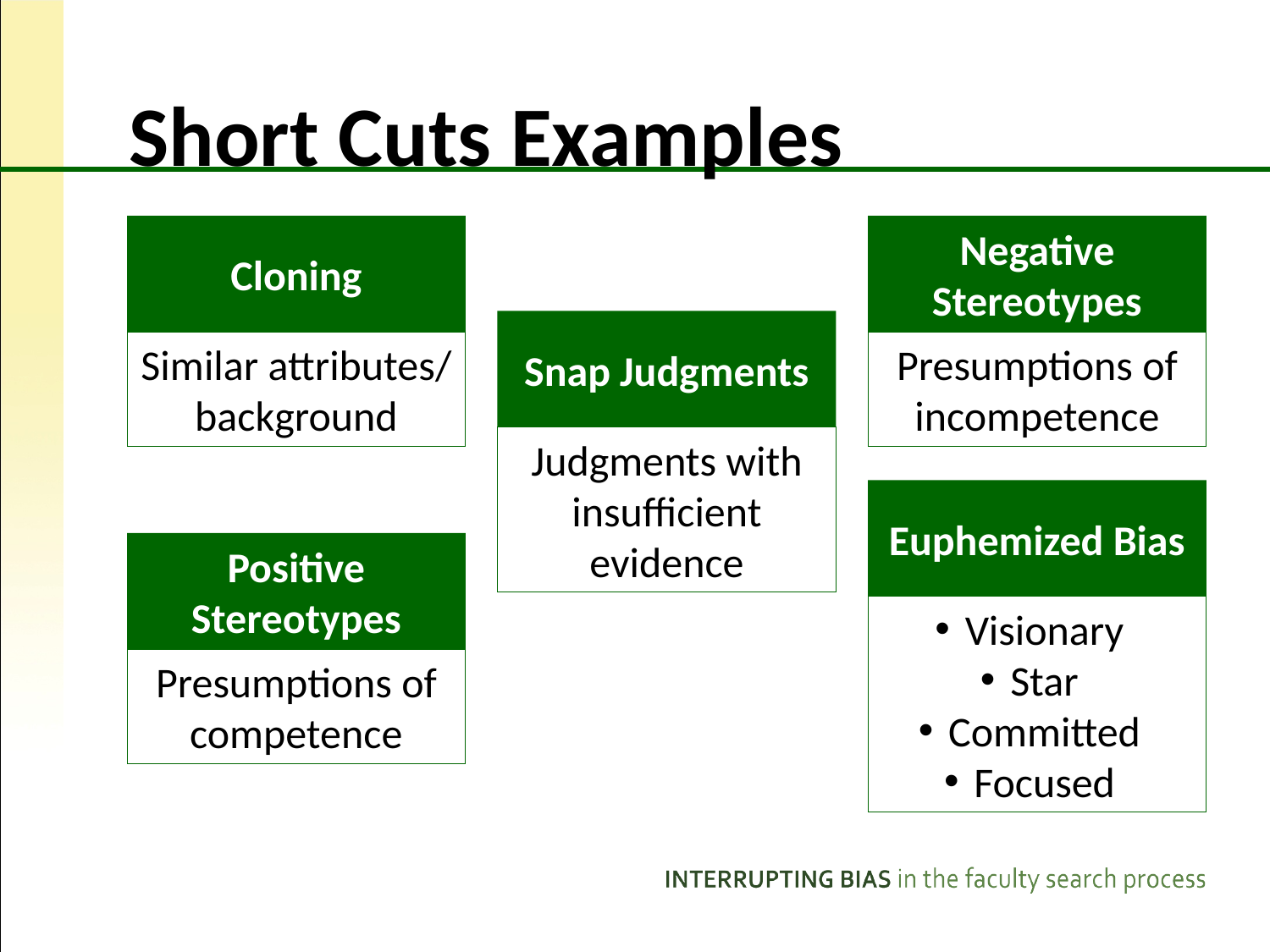

# Short Cuts Examples
Cloning
Negative Stereotypes
Snap Judgments
Similar attributes/ background
Presumptions of incompetence
Judgments with insufficient evidence
Euphemized Bias
Positive Stereotypes
Visionary
Star
Committed
Focused
Presumptions of competence